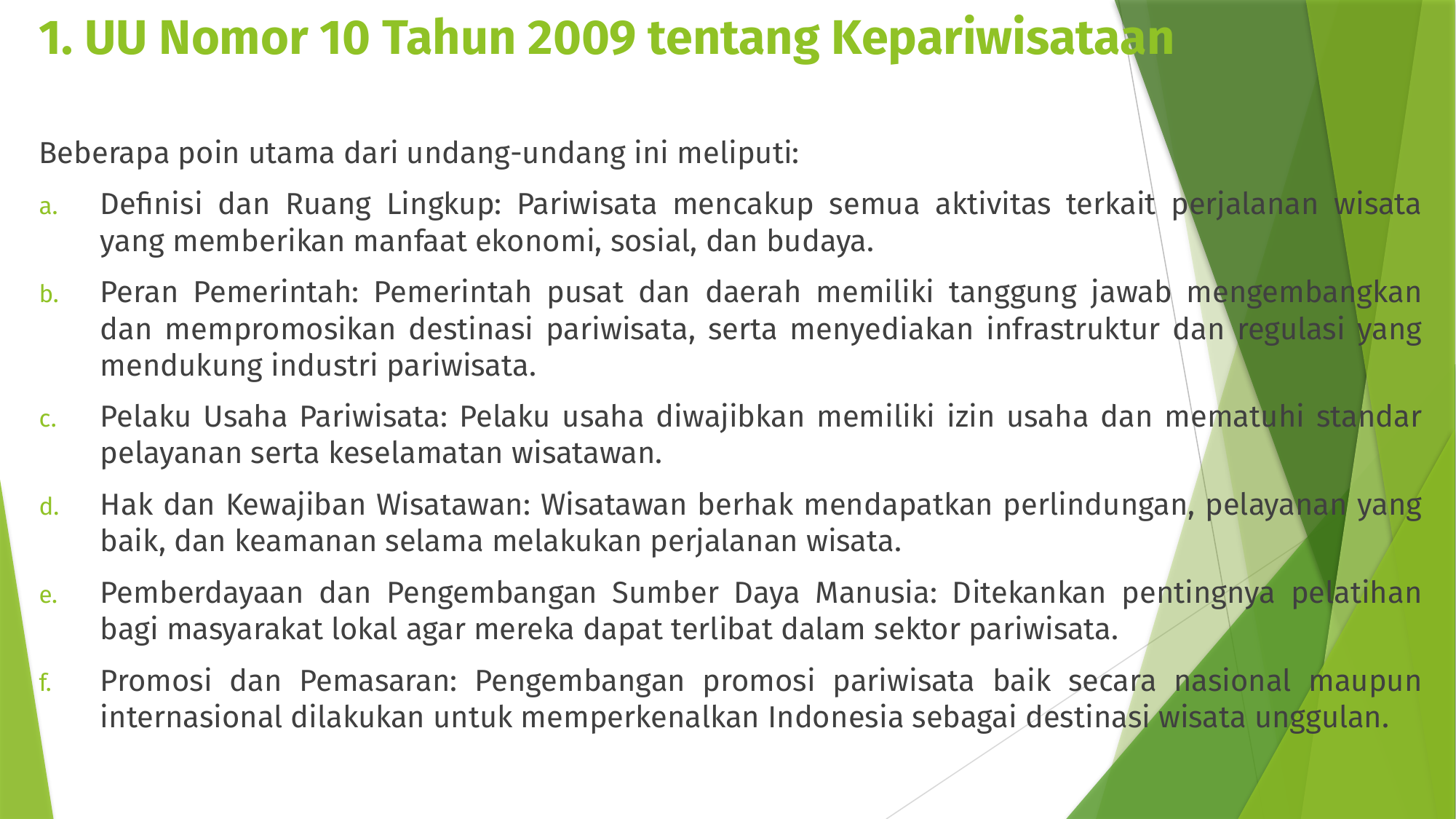

# 1. UU Nomor 10 Tahun 2009 tentang Kepariwisataan
Beberapa poin utama dari undang-undang ini meliputi:
Definisi dan Ruang Lingkup: Pariwisata mencakup semua aktivitas terkait perjalanan wisata yang memberikan manfaat ekonomi, sosial, dan budaya.
Peran Pemerintah: Pemerintah pusat dan daerah memiliki tanggung jawab mengembangkan dan mempromosikan destinasi pariwisata, serta menyediakan infrastruktur dan regulasi yang mendukung industri pariwisata.
Pelaku Usaha Pariwisata: Pelaku usaha diwajibkan memiliki izin usaha dan mematuhi standar pelayanan serta keselamatan wisatawan.
Hak dan Kewajiban Wisatawan: Wisatawan berhak mendapatkan perlindungan, pelayanan yang baik, dan keamanan selama melakukan perjalanan wisata.
Pemberdayaan dan Pengembangan Sumber Daya Manusia: Ditekankan pentingnya pelatihan bagi masyarakat lokal agar mereka dapat terlibat dalam sektor pariwisata.
Promosi dan Pemasaran: Pengembangan promosi pariwisata baik secara nasional maupun internasional dilakukan untuk memperkenalkan Indonesia sebagai destinasi wisata unggulan.